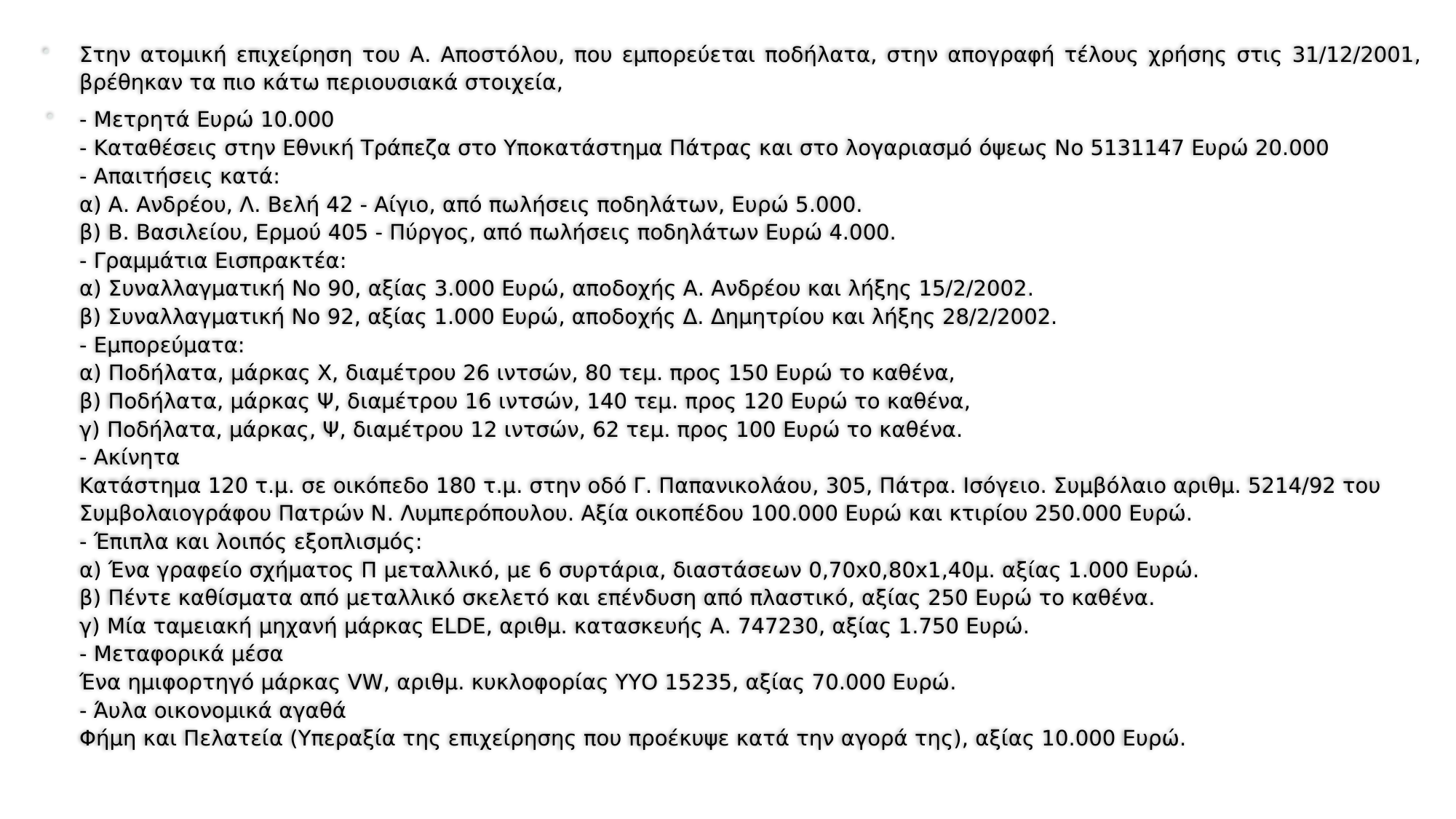

# Στην ατομική επιχείρηση του Α. Αποστόλου, που εμπορεύεται ποδήλατα, στην απογραφή τέλους χρήσης στις 31/12/2001, βρέθηκαν τα πιο κάτω περιουσιακά στοιχεία,
- Μετρητά Ευρώ 10.000
- Καταθέσεις στην Εθνική Τράπεζα στο Υποκατάστημα Πάτρας και στο λογαριασμό όψεως No 5131147 Ευρώ 20.000
- Απαιτήσεις κατά:
α) Α. Ανδρέου, Λ. Βελή 42 - Αίγιο, από πωλήσεις ποδηλάτων, Ευρώ 5.000.
β) Β. Βασιλείου, Ερμού 405 - Πύργος, από πωλήσεις ποδηλάτων Ευρώ 4.000.
- Γραμμάτια Εισπρακτέα:
α) Συναλλαγματική No 90, αξίας 3.000 Ευρώ, αποδοχής Α. Ανδρέου και λήξης 15/2/2002.
β) Συναλλαγματική No 92, αξίας 1.000 Ευρώ, αποδοχής Δ. Δημητρίου και λήξης 28/2/2002.
- Εμπορεύματα:
α) Ποδήλατα, μάρκας Χ, διαμέτρου 26 ιντσών, 80 τεμ. προς 150 Ευρώ το καθένα,
β) Ποδήλατα, μάρκας Ψ, διαμέτρου 16 ιντσών, 140 τεμ. προς 120 Ευρώ το καθένα,
γ) Ποδήλατα, μάρκας, Ψ, διαμέτρου 12 ιντσών, 62 τεμ. προς 100 Ευρώ το καθένα.
- Ακίνητα
Κατάστημα 120 τ.μ. σε οικόπεδο 180 τ.μ. στην οδό Γ. Παπανικολάου, 305, Πάτρα. Ισόγειο. Συμβόλαιο αριθμ. 5214/92 του Συμβολαιογράφου Πατρών Ν. Λυμπερόπουλου. Αξία οικοπέδου 100.000 Ευρώ και κτιρίου 250.000 Ευρώ.
- Έπιπλα και λοιπός εξοπλισμός:
α) Ένα γραφείο σχήματος Π μεταλλικό, με 6 συρτάρια, διαστάσεων 0,70x0,80x1,40μ. αξίας 1.000 Ευρώ.
β) Πέντε καθίσματα από μεταλλικό σκελετό και επένδυση από πλαστικό, αξίας 250 Ευρώ το καθένα.
γ) Μία ταμειακή μηχανή μάρκας ELDE, αριθμ. κατασκευής Α. 747230, αξίας 1.750 Ευρώ.
- Μεταφορικά μέσα
Ένα ημιφορτηγό μάρκας VW, αριθμ. κυκλοφορίας ΥΥΟ 15235, αξίας 70.000 Ευρώ.
- Άυλα οικονομικά αγαθά
Φήμη και Πελατεία (Υπεραξία της επιχείρησης που προέκυψε κατά την αγορά της), αξίας 10.000 Ευρώ.